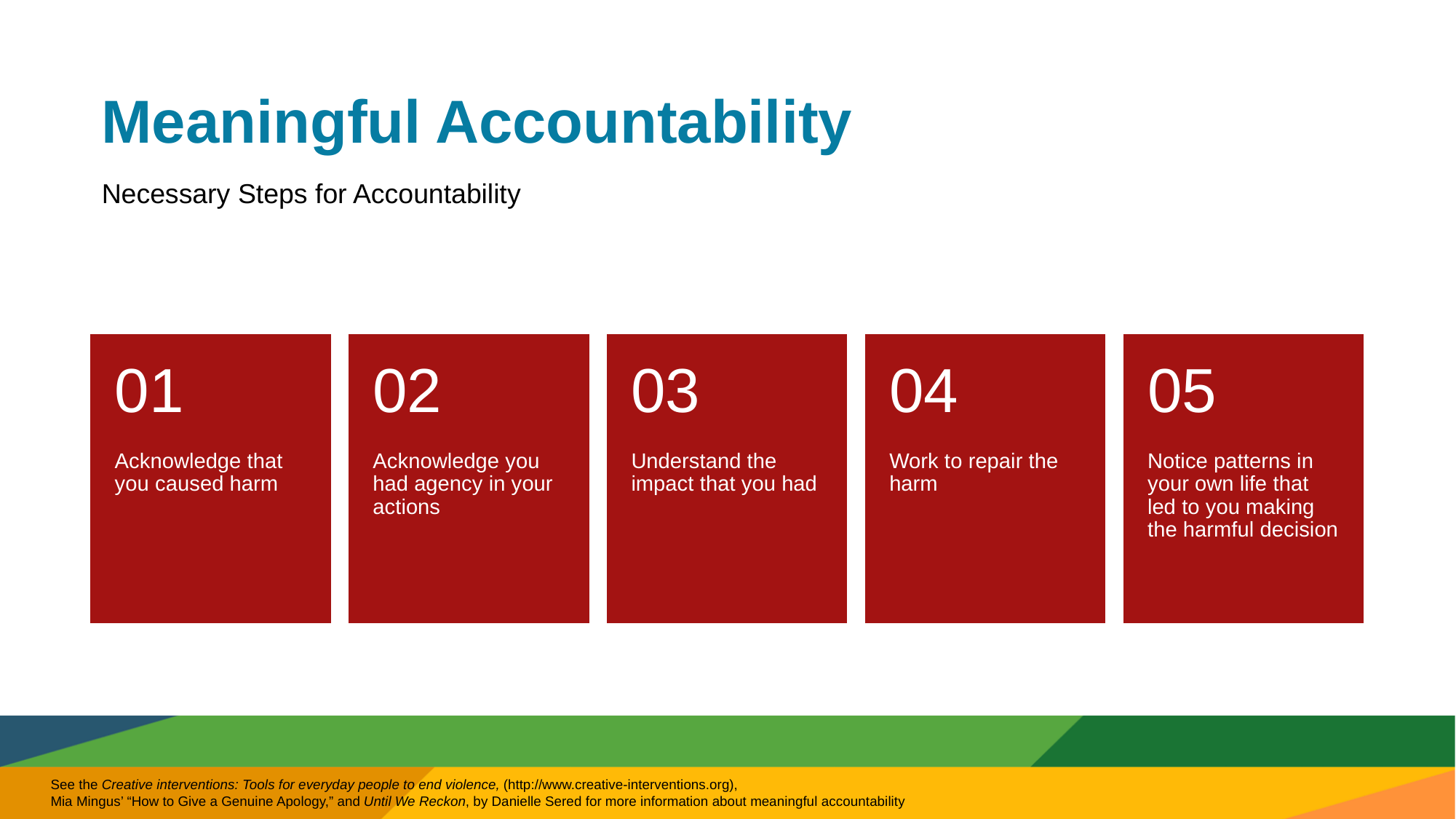

# Meaningful Accountability
Necessary Steps for Accountability
Acknowledge that you caused harm
01
Acknowledge you had agency in your actions
02
Understand the impact that you had
03
Work to repair the harm
04
Notice patterns in your own life that led to you making the harmful decision
05
See the Creative interventions: Tools for everyday people to end violence, (http://www.creative-interventions.org),
Mia Mingus’ “How to Give a Genuine Apology,” and Until We Reckon, by Danielle Sered for more information about meaningful accountability​